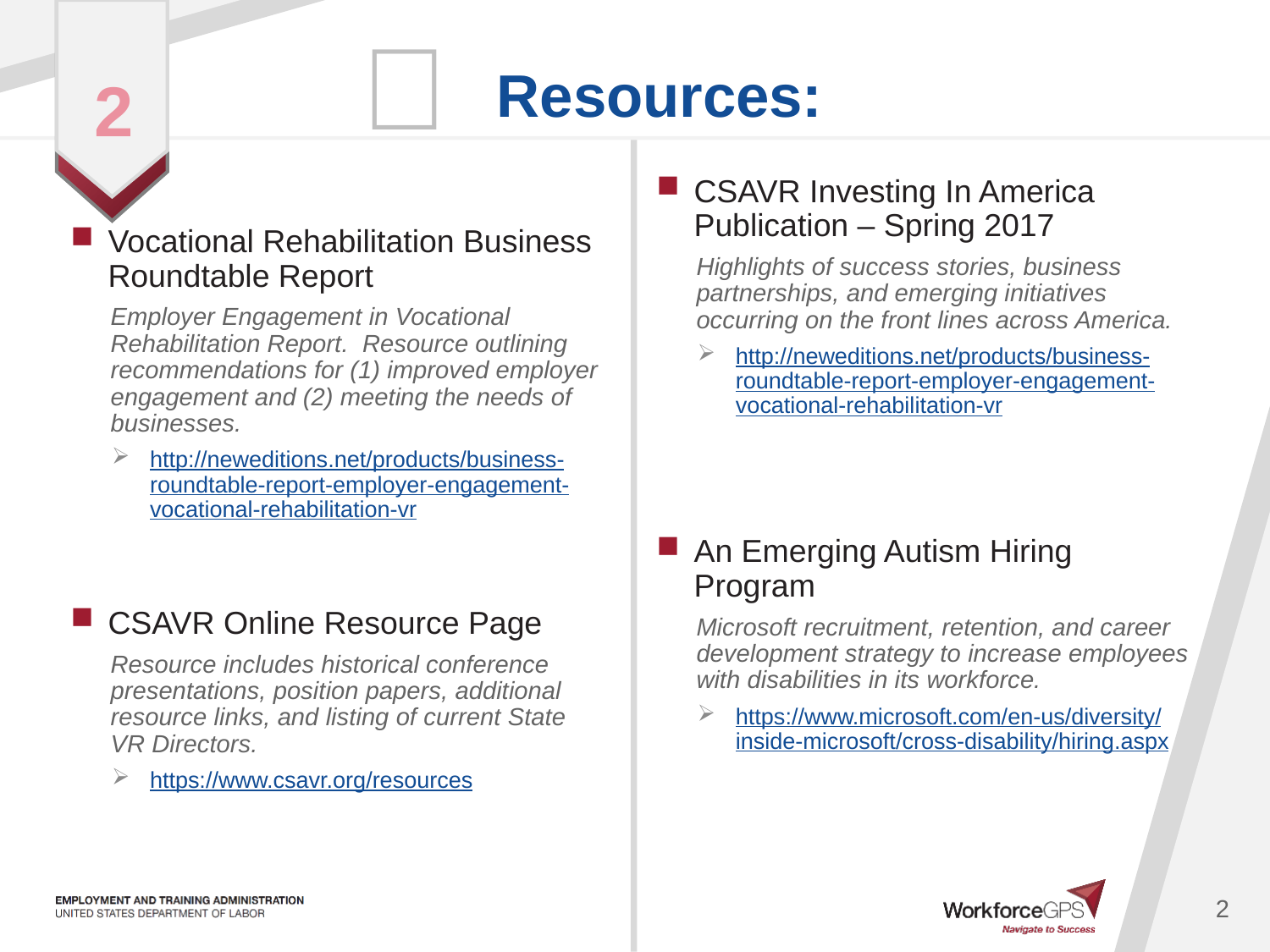

2
CSAVR Investing In America Publication – Spring 2017
Highlights of success stories, business partnerships, and emerging initiatives occurring on the front lines across America.
http://neweditions.net/products/business-roundtable-report-employer-engagement-vocational-rehabilitation-vr

An Emerging Autism Hiring Program
Microsoft recruitment, retention, and career development strategy to increase employees with disabilities in its workforce.
https://www.microsoft.com/en-us/diversity/inside-microsoft/cross-disability/hiring.aspx

Vocational Rehabilitation Business Roundtable Report
Employer Engagement in Vocational Rehabilitation Report.  Resource outlining  recommendations for (1) improved employer engagement and (2) meeting the needs of businesses.
http://neweditions.net/products/business-roundtable-report-employer-engagement-vocational-rehabilitation-vr

CSAVR Online Resource Page
Resource includes historical conference presentations, position papers, additional resource links, and listing of current State VR Directors.
https://www.csavr.org/resources

2